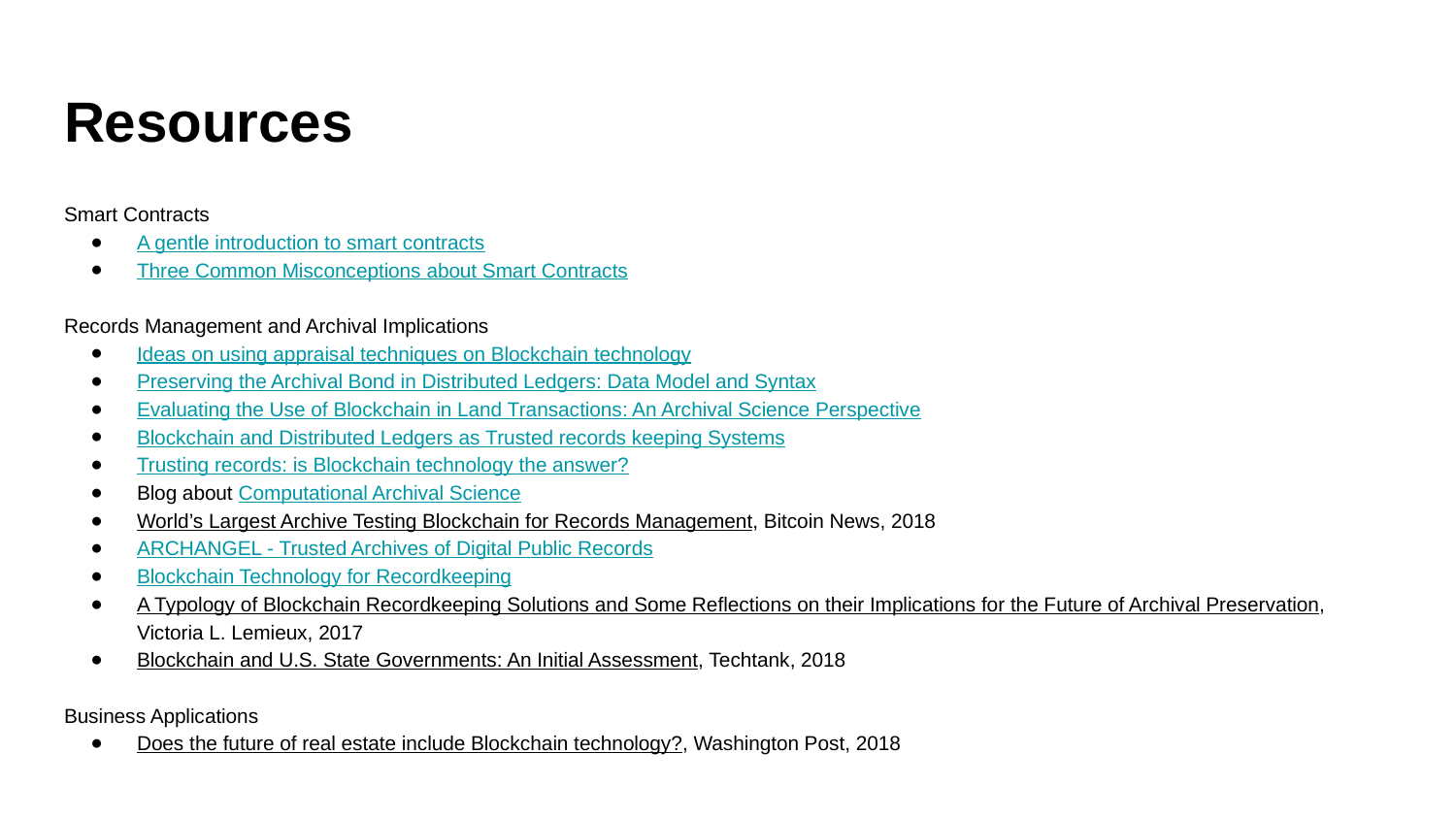

# Resources
Smart Contracts
A gentle introduction to smart contracts
Three Common Misconceptions about Smart Contracts

Records Management and Archival Implications
Ideas on using appraisal techniques on Blockchain technology
Preserving the Archival Bond in Distributed Ledgers: Data Model and Syntax
Evaluating the Use of Blockchain in Land Transactions: An Archival Science Perspective
Blockchain and Distributed Ledgers as Trusted records keeping Systems
Trusting records: is Blockchain technology the answer?
Blog about Computational Archival Science
World’s Largest Archive Testing Blockchain for Records Management, Bitcoin News, 2018
ARCHANGEL - Trusted Archives of Digital Public Records
Blockchain Technology for Recordkeeping
A Typology of Blockchain Recordkeeping Solutions and Some Reflections on their Implications for the Future of Archival Preservation, Victoria L. Lemieux, 2017
Blockchain and U.S. State Governments: An Initial Assessment, Techtank, 2018

Business Applications
Does the future of real estate include Blockchain technology?, Washington Post, 2018